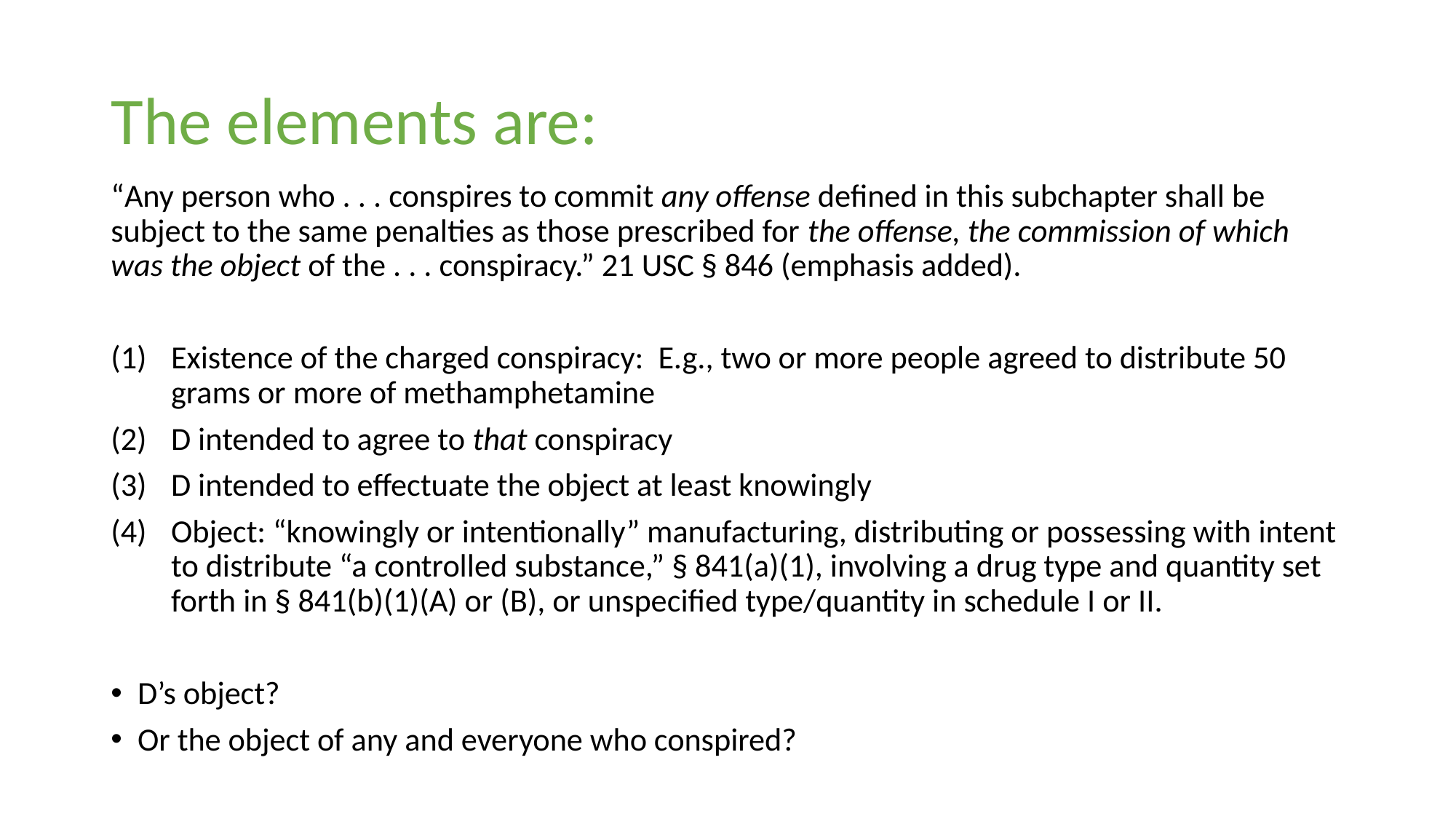

# The elements are:
“Any person who . . . conspires to commit any offense defined in this subchapter shall be subject to the same penalties as those prescribed for the offense, the commission of which was the object of the . . . conspiracy.” 21 USC § 846 (emphasis added).

Existence of the charged conspiracy:  E.g., two or more people agreed to distribute 50 grams or more of methamphetamine
D intended to agree to that conspiracy
D intended to effectuate the object at least knowingly
Object: “knowingly or intentionally” manufacturing, distributing or possessing with intent to distribute “a controlled substance,” § 841(a)(1), involving a drug type and quantity set forth in § 841(b)(1)(A) or (B), or unspecified type/quantity in schedule I or II.

D’s object?
Or the object of any and everyone who conspired?